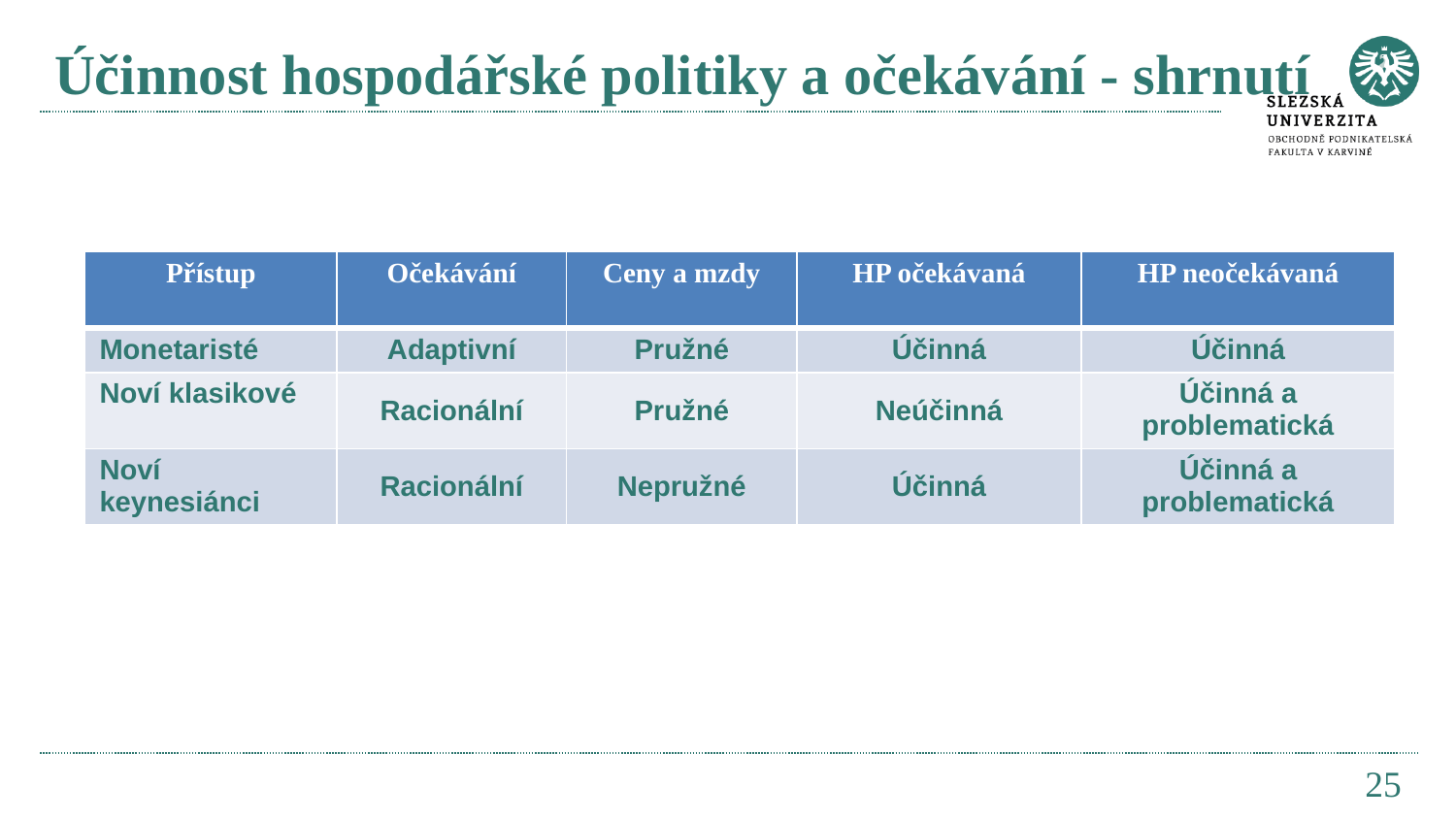

# Účinnost hospodářské politiky a očekávání - shrnutí
| Přístup | Očekávání | Ceny a mzdy | HP očekávaná | HP neočekávaná |
| --- | --- | --- | --- | --- |
| Monetaristé | Adaptivní | Pružné | Účinná | Účinná |
| Noví klasikové | Racionální | Pružné | Neúčinná | Účinná a problematická |
| Noví keynesiánci | Racionální | Nepružné | Účinná | Účinná a problematická |
25